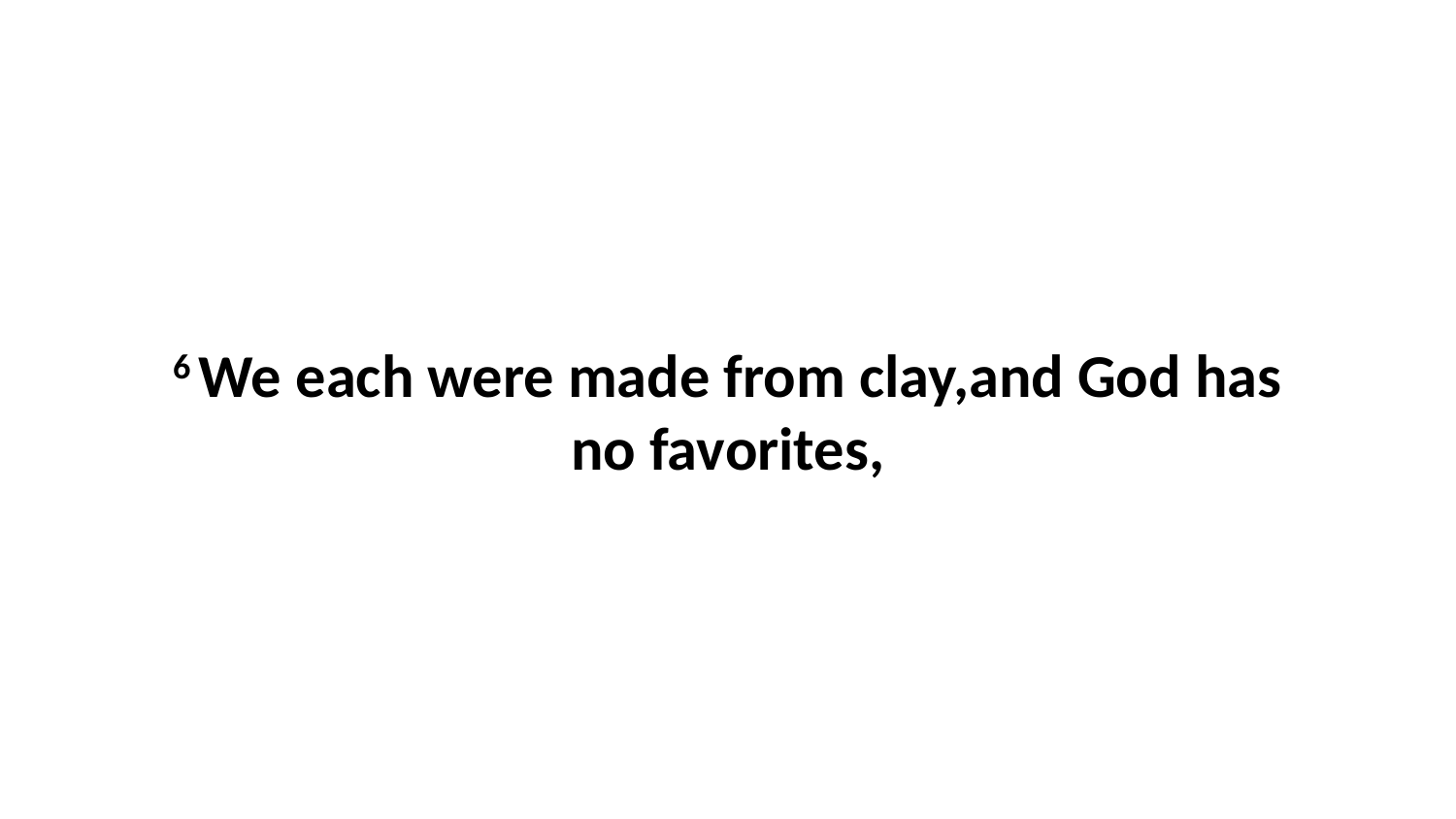

6 We each were made from clay,and God has no favorites,